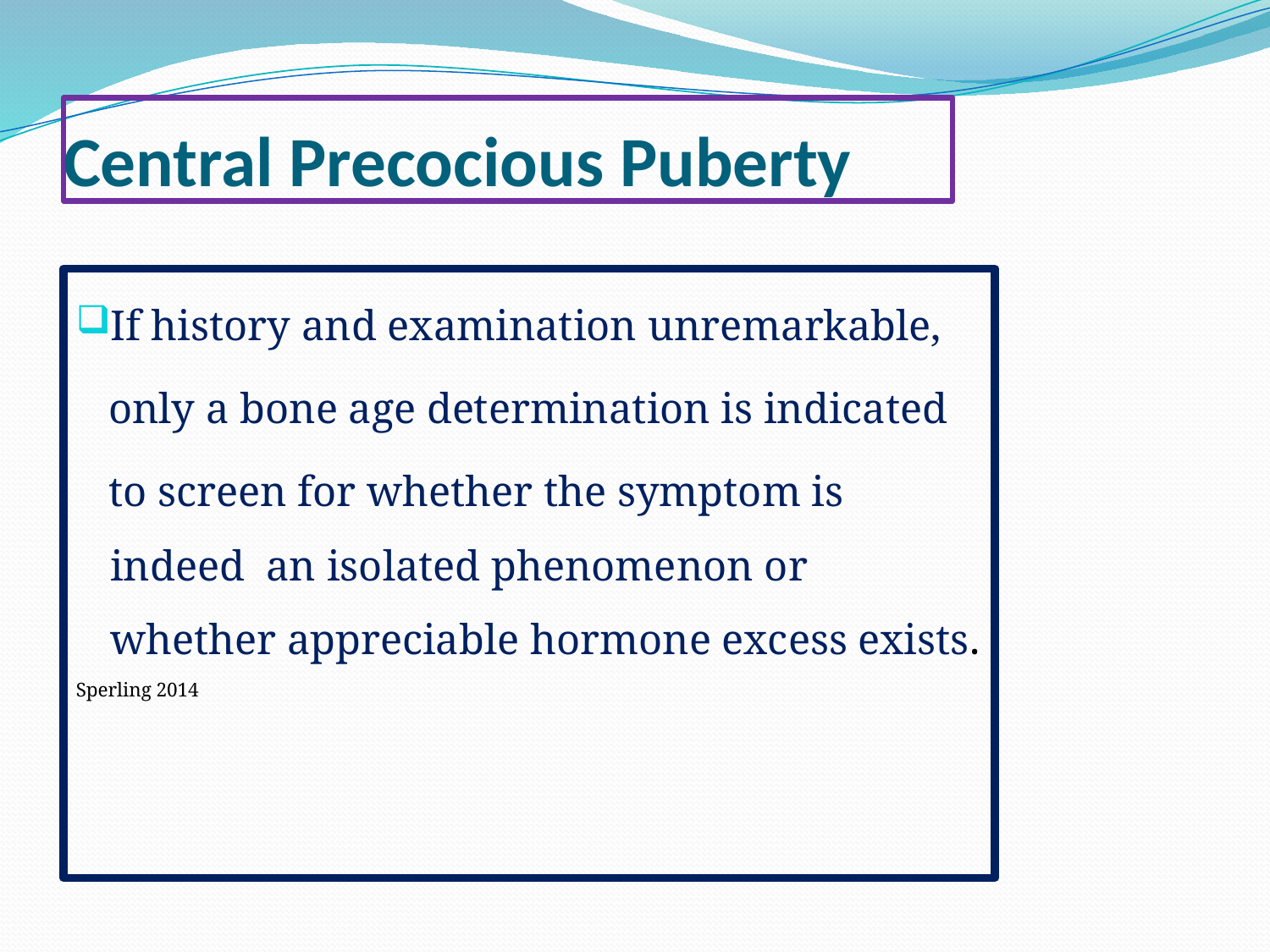

# Central Precocious Puberty
If history and examination unremarkable,
   only a bone age determination is indicated
   to screen for whether the symptom is indeed  an isolated phenomenon or whether appreciable hormone excess exists.
Sperling 2014